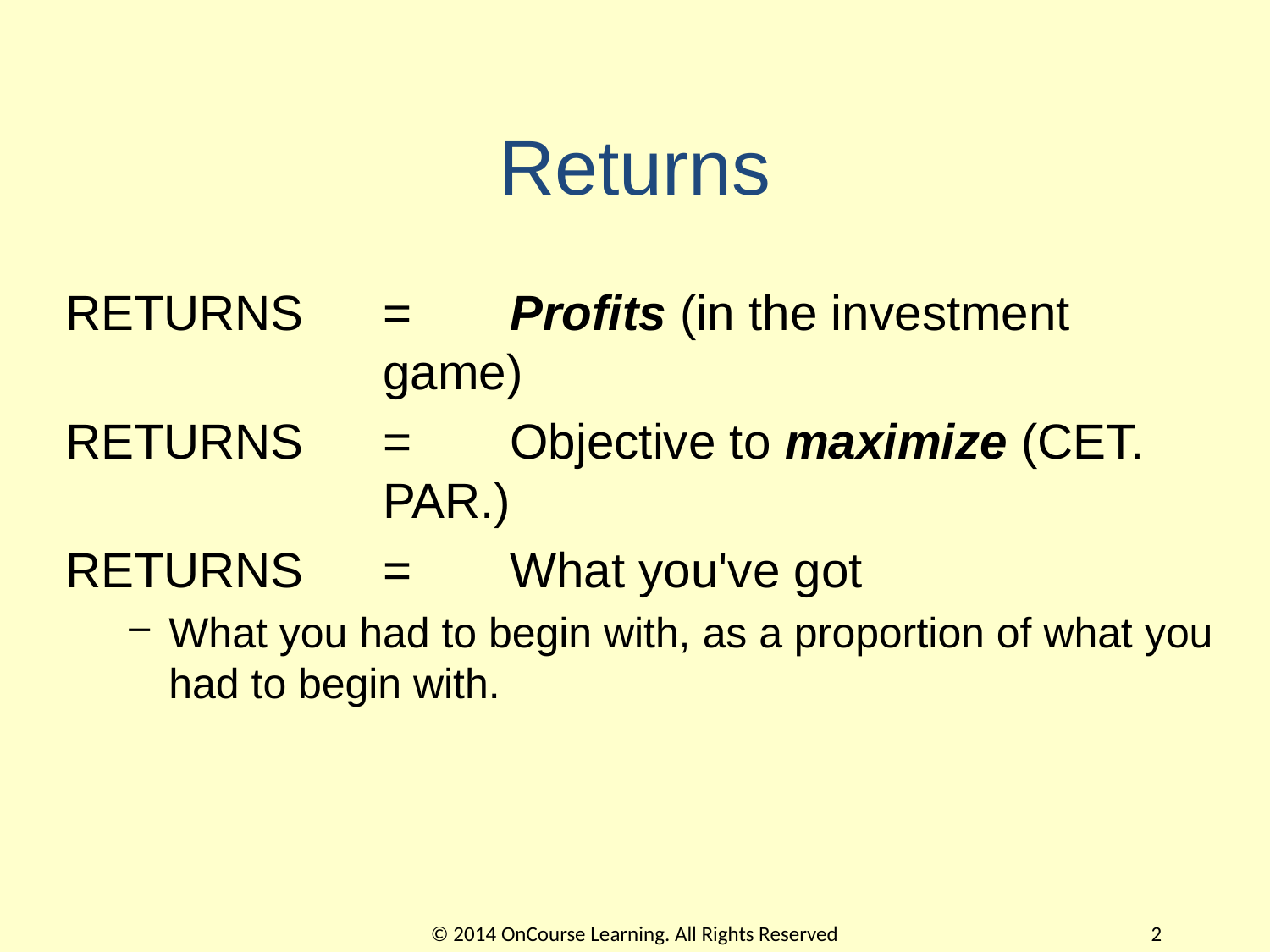

# Returns
RETURNS	=	Profits (in the investment game)
RETURNS	=	Objective to maximize (CET. PAR.)
RETURNS	=	What you've got
What you had to begin with, as a proportion of what you had to begin with.
© 2014 OnCourse Learning. All Rights Reserved
2